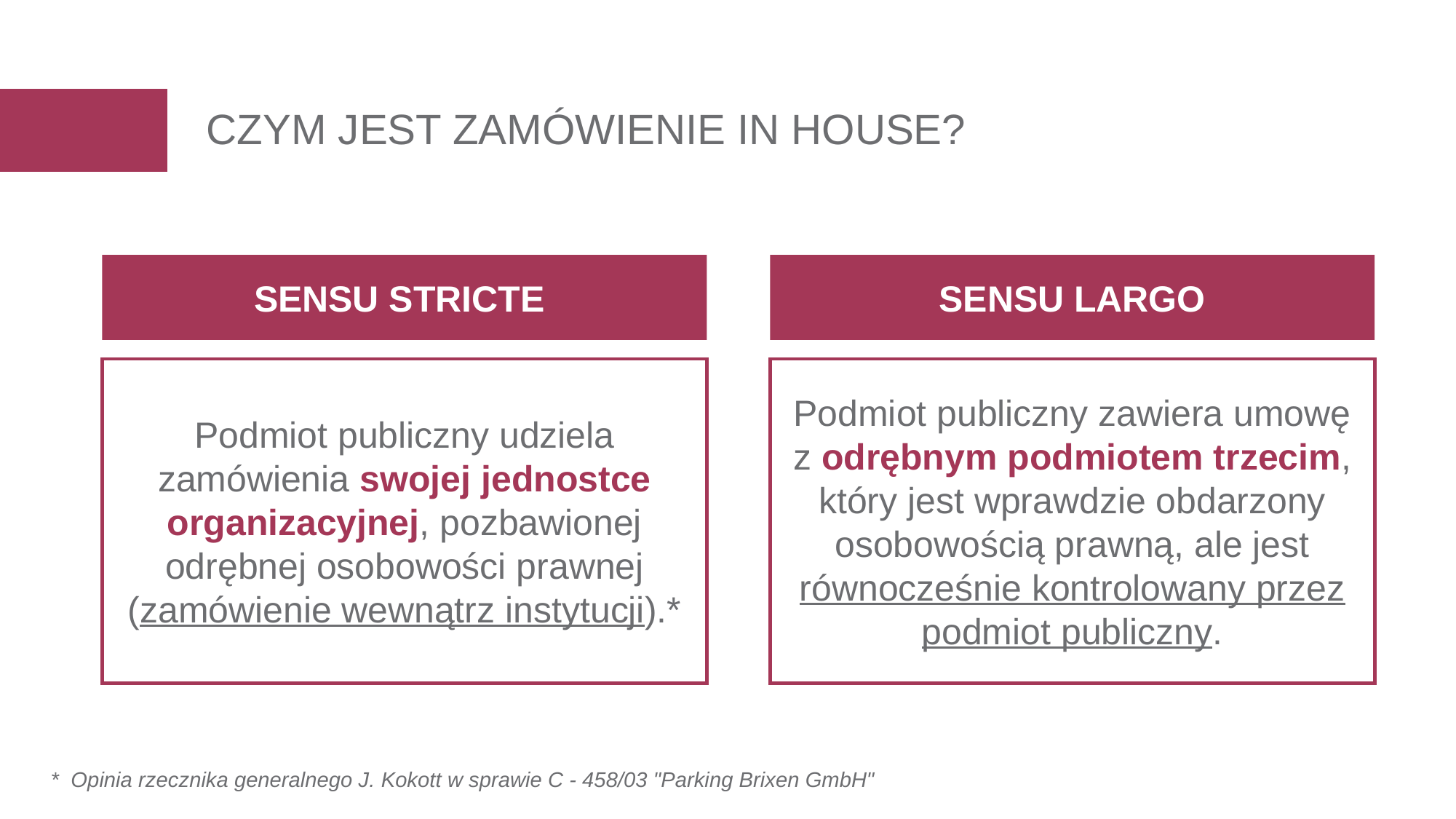

CZYM JEST ZAMÓWIENIE IN HOUSE?
SENSU STRICTE
SENSU LARGO
Podmiot publiczny udziela zamówienia swojej jednostce organizacyjnej, pozbawionej odrębnej osobowości prawnej (zamówienie wewnątrz instytucji).*
Podmiot publiczny zawiera umowę z odrębnym podmiotem trzecim, który jest wprawdzie obdarzony osobowością prawną, ale jest równocześnie kontrolowany przez podmiot publiczny.
*  Opinia rzecznika generalnego J. Kokott w sprawie C - 458/03 "Parking Brixen GmbH"